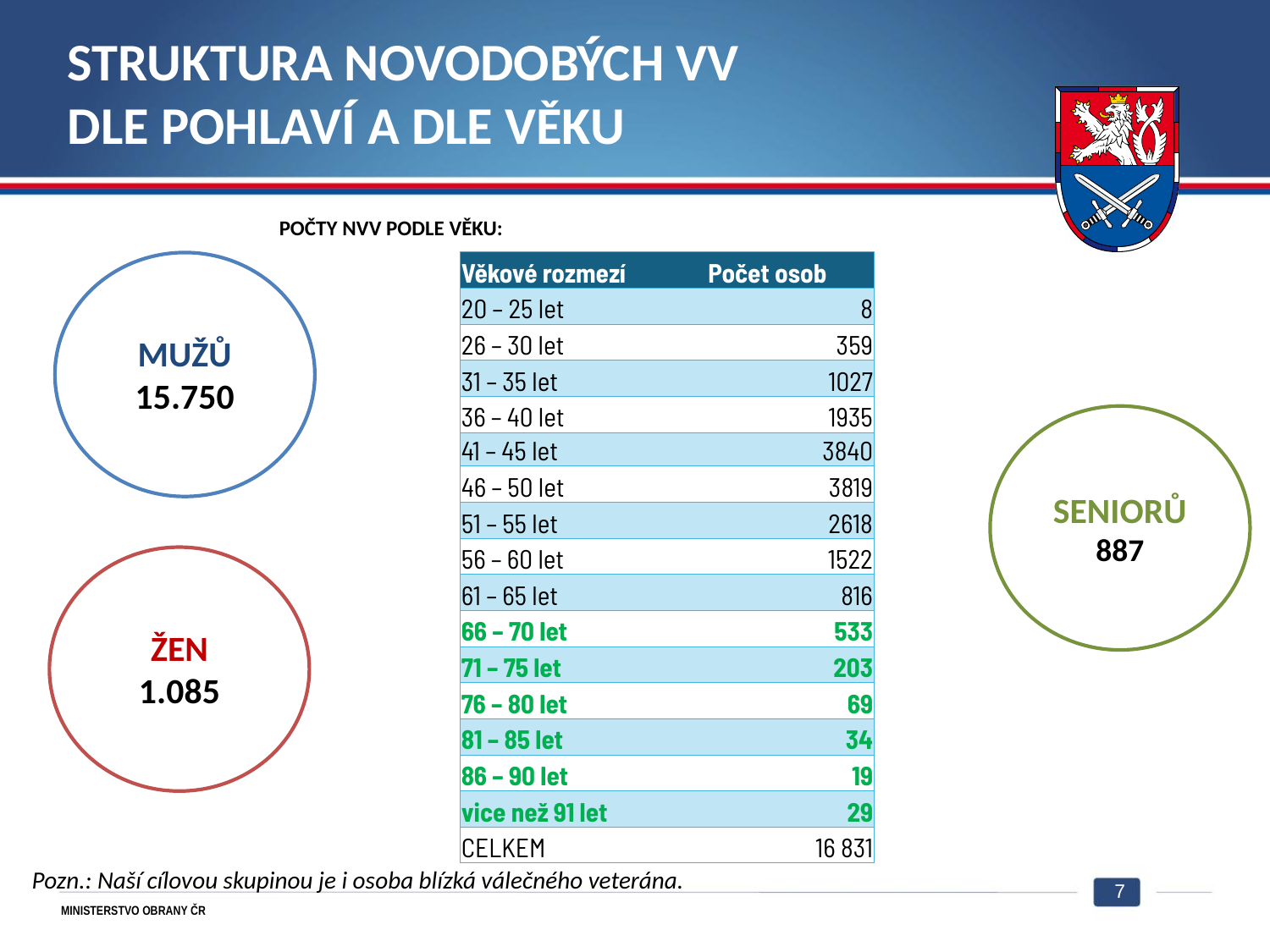

# STRUKTURA NOVODOBÝCH VV DLE POHLAVÍ A DLE VĚKU
POČTY NVV PODLE VĚKU:
| Věkové rozmezí | Počet osob |
| --- | --- |
| 20 – 25 let | 8 |
| 26 – 30 let | 359 |
| 31 – 35 let | 1027 |
| 36 – 40 let | 1935 |
| 41 – 45 let | 3840 |
| 46 – 50 let | 3819 |
| 51 – 55 let | 2618 |
| 56 – 60 let | 1522 |
| 61 – 65 let | 816 |
| 66 – 70 let | 533 |
| 71 – 75 let | 203 |
| 76 – 80 let | 69 |
| 81 – 85 let | 34 |
| 86 – 90 let | 19 |
| vice než 91 let | 29 |
| CELKEM | 16 831 |

MUŽŮ
15.750
SENIORŮ
887

ŽEN
1.085
Pozn.: Naší cílovou skupinou je i osoba blízká válečného veterána.
7